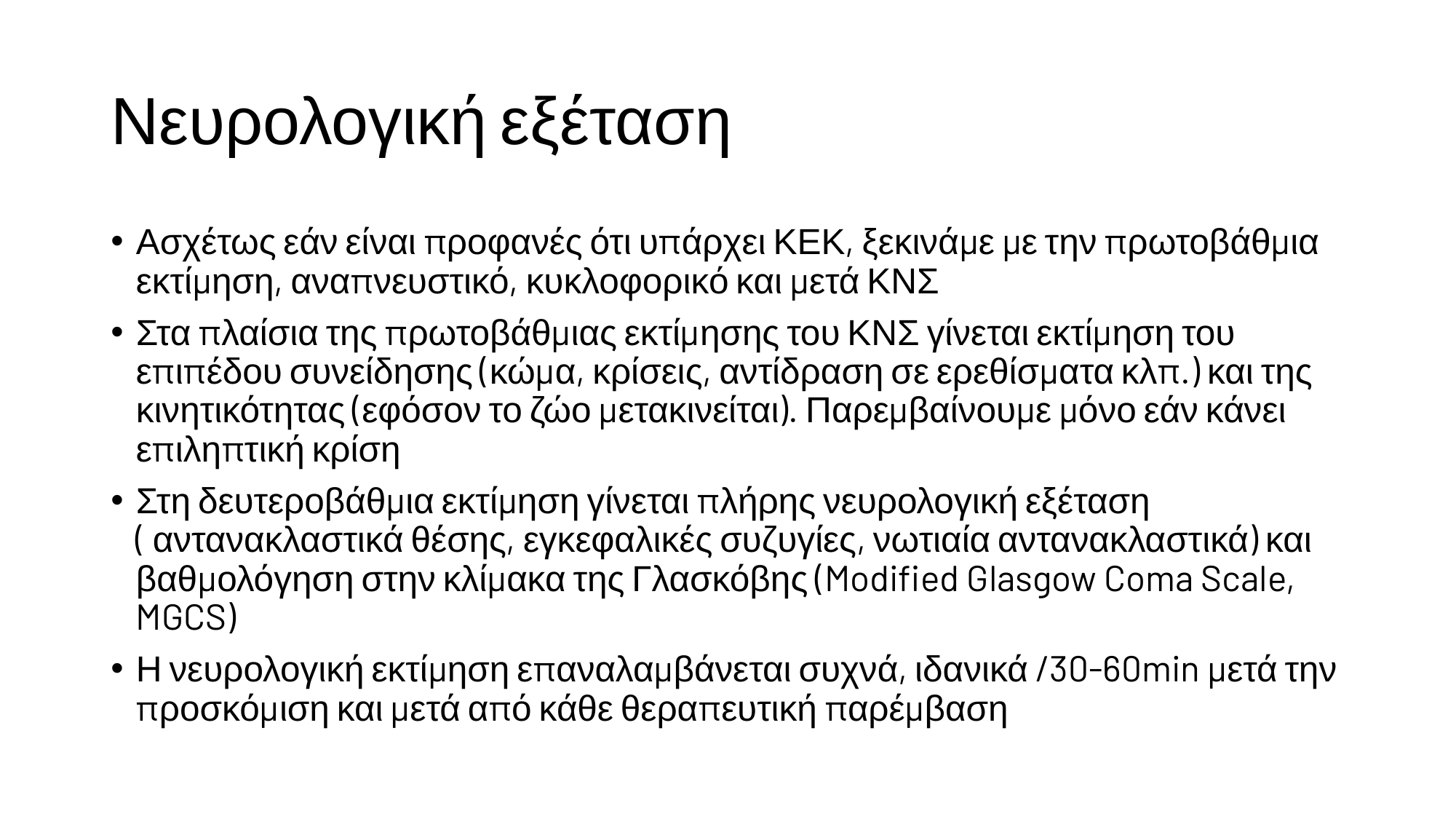

# Νευρολογική εξέταση
Ασχέτως εάν είναι προφανές ότι υπάρχει ΚΕΚ, ξεκινάμε με την πρωτοβάθμια εκτίμηση, αναπνευστικό, κυκλοφορικό και μετά ΚΝΣ
Στα πλαίσια της πρωτοβάθμιας εκτίμησης του ΚΝΣ γίνεται εκτίμηση του επιπέδου συνείδησης (κώμα, κρίσεις, αντίδραση σε ερεθίσματα κλπ.) και της κινητικότητας (εφόσον το ζώο μετακινείται). Παρεμβαίνουμε μόνο εάν κάνει επιληπτική κρίση
Στη δευτεροβάθμια εκτίμηση γίνεται πλήρης νευρολογική εξέταση ( αντανακλαστικά θέσης, εγκεφαλικές συζυγίες, νωτιαία αντανακλαστικά) και βαθμολόγηση στην κλίμακα της Γλασκόβης (Modified Glasgow Coma Scale, MGCS)
Η νευρολογική εκτίμηση επαναλαμβάνεται συχνά, ιδανικά /30-60min μετά την προσκόμιση και μετά από κάθε θεραπευτική παρέμβαση